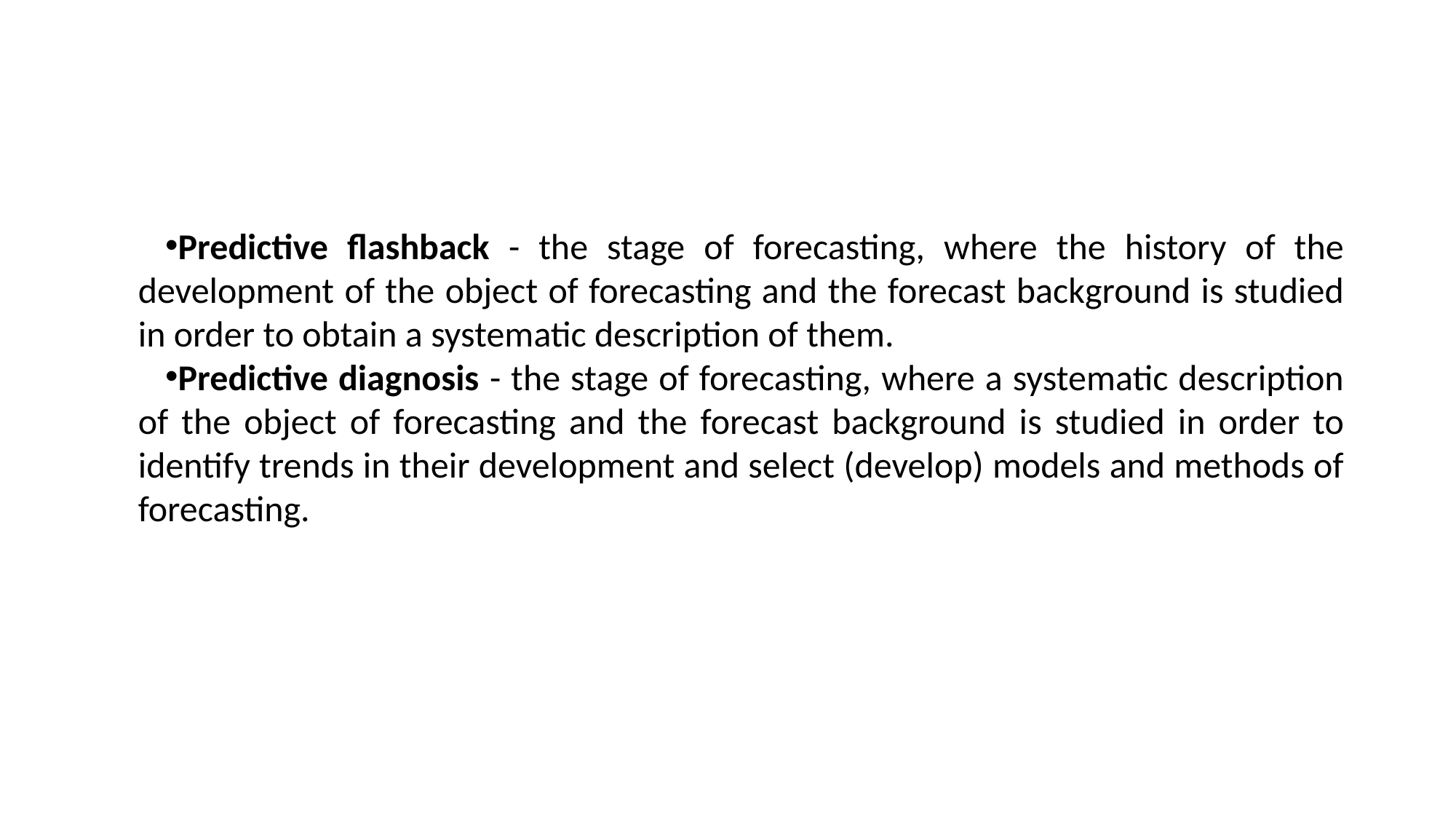

Predictive flashback - the stage of forecasting, where the history of the development of the object of forecasting and the forecast background is studied in order to obtain a systematic description of them.
Predictive diagnosis - the stage of forecasting, where a systematic description of the object of forecasting and the forecast background is studied in order to identify trends in their development and select (develop) models and methods of forecasting.